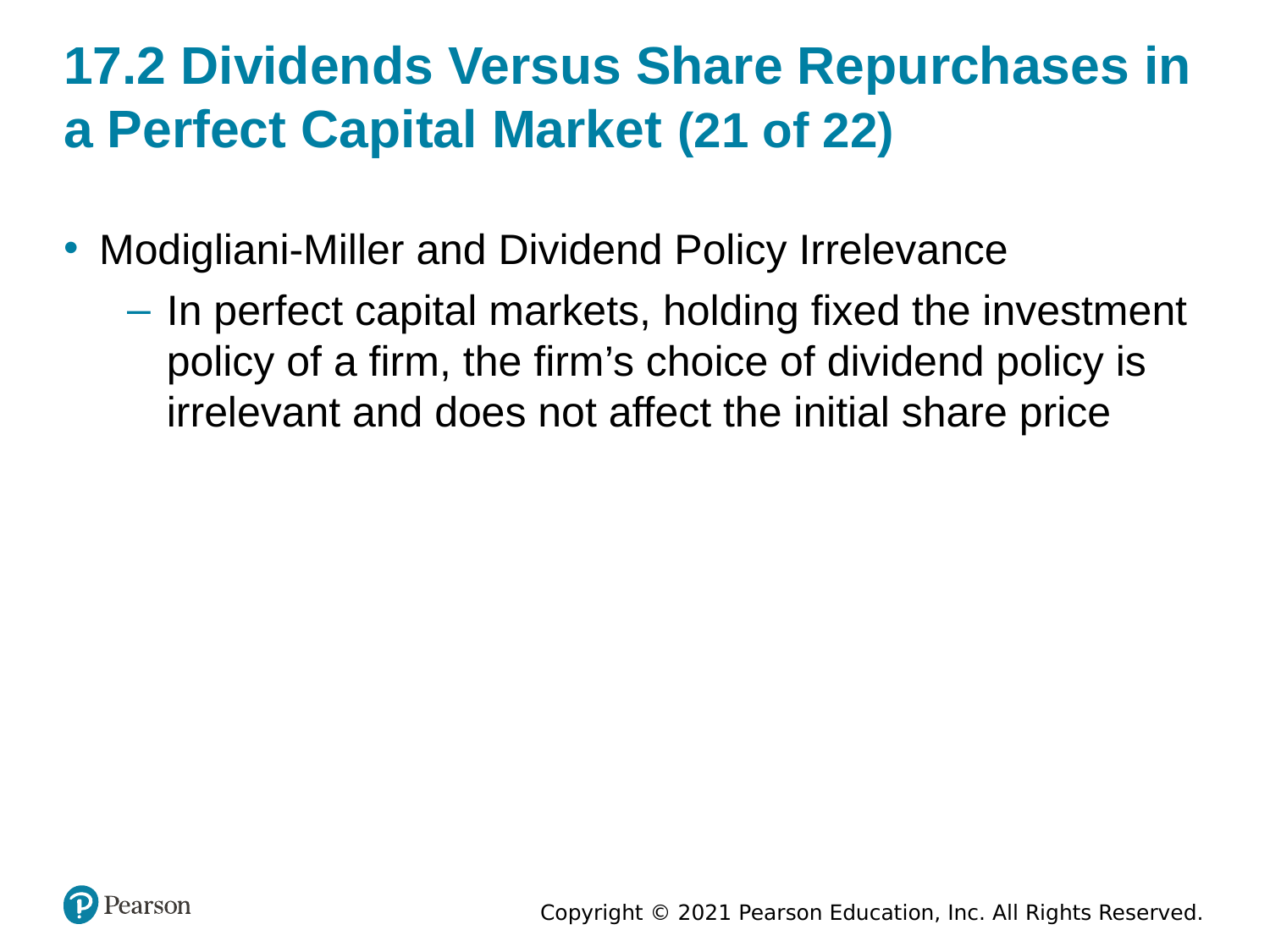

# 17.2 Dividends Versus Share Repurchases in a Perfect Capital Market (21 of 22)
Modigliani-Miller and Dividend Policy Irrelevance
In perfect capital markets, holding fixed the investment policy of a firm, the firm’s choice of dividend policy is irrelevant and does not affect the initial share price